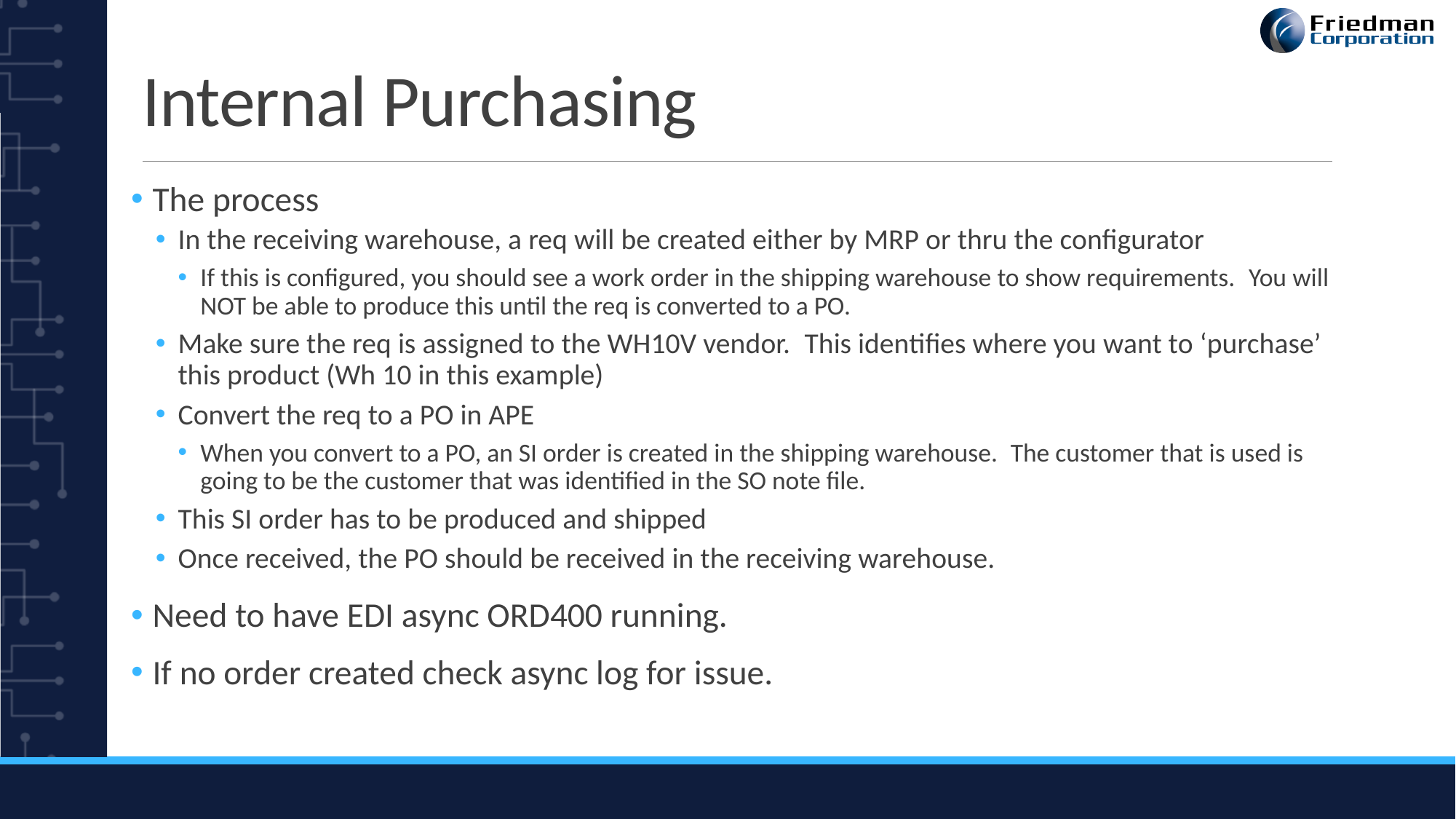

# Internal Purchasing
The process
In the receiving warehouse, a req will be created either by MRP or thru the configurator
If this is configured, you should see a work order in the shipping warehouse to show requirements.  You will NOT be able to produce this until the req is converted to a PO.
Make sure the req is assigned to the WH10V vendor.  This identifies where you want to ‘purchase’ this product (Wh 10 in this example)
Convert the req to a PO in APE
When you convert to a PO, an SI order is created in the shipping warehouse.  The customer that is used is going to be the customer that was identified in the SO note file.
This SI order has to be produced and shipped
Once received, the PO should be received in the receiving warehouse.
Need to have EDI async ORD400 running.
If no order created check async log for issue.